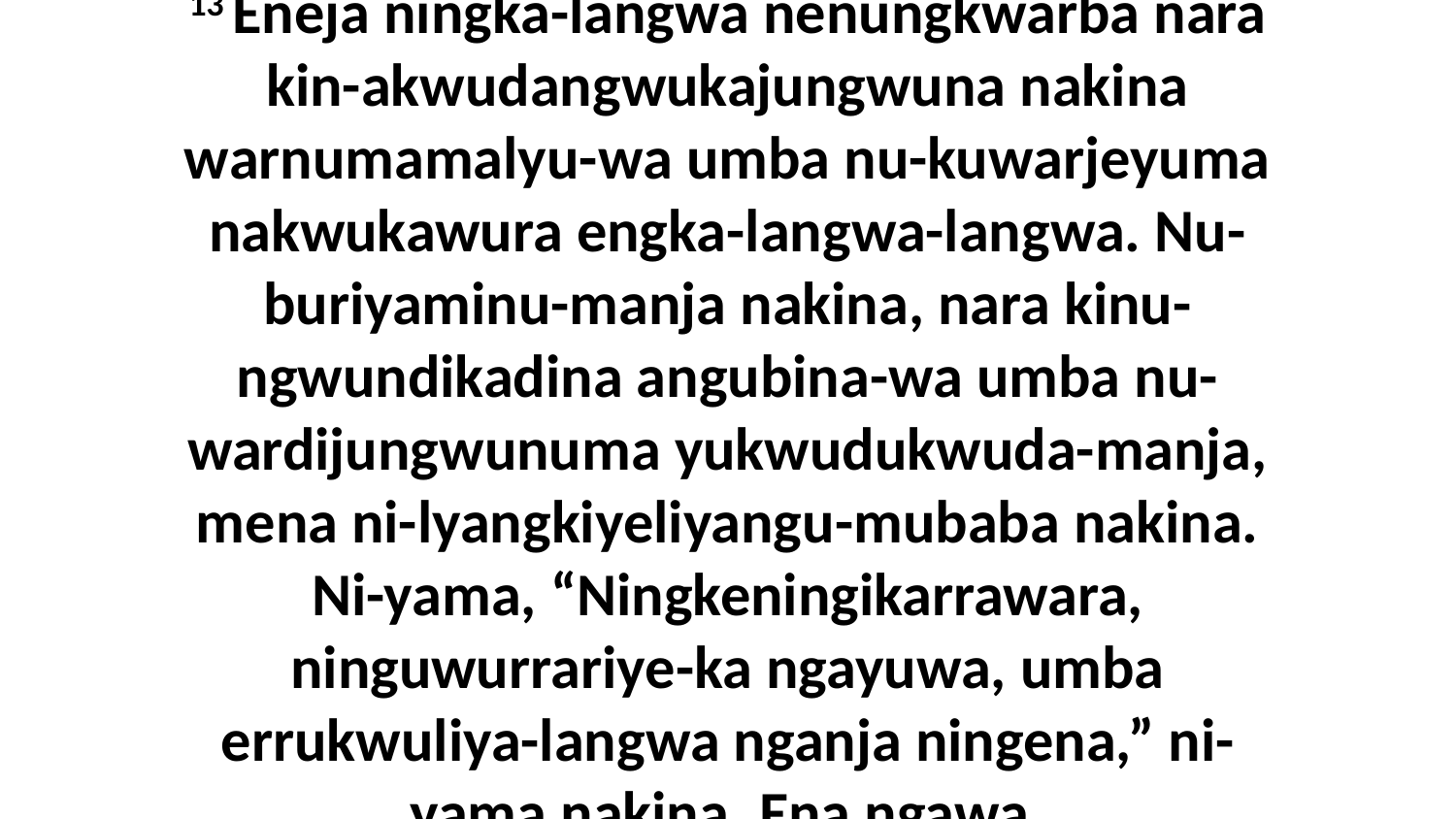

13 Eneja ningka-langwa nenungkwarba nara kin-akwudangwukajungwuna nakina warnumamalyu-wa umba nu-kuwarjeyuma nakwukawura engka-langwa-langwa. Nu-buriyaminu-manja nakina, nara kinu-ngwundikadina angubina-wa umba nu-wardijungwunuma yukwudukwuda-manja, mena ni-lyangkiyeliyangu-mubaba nakina. Ni-yama, “Ningkeningikarrawara, ninguwurrariye-ka ngayuwa, umba errukwuliya-langwa nganja ningena,” ni-yama nakina. Ena ngawa.